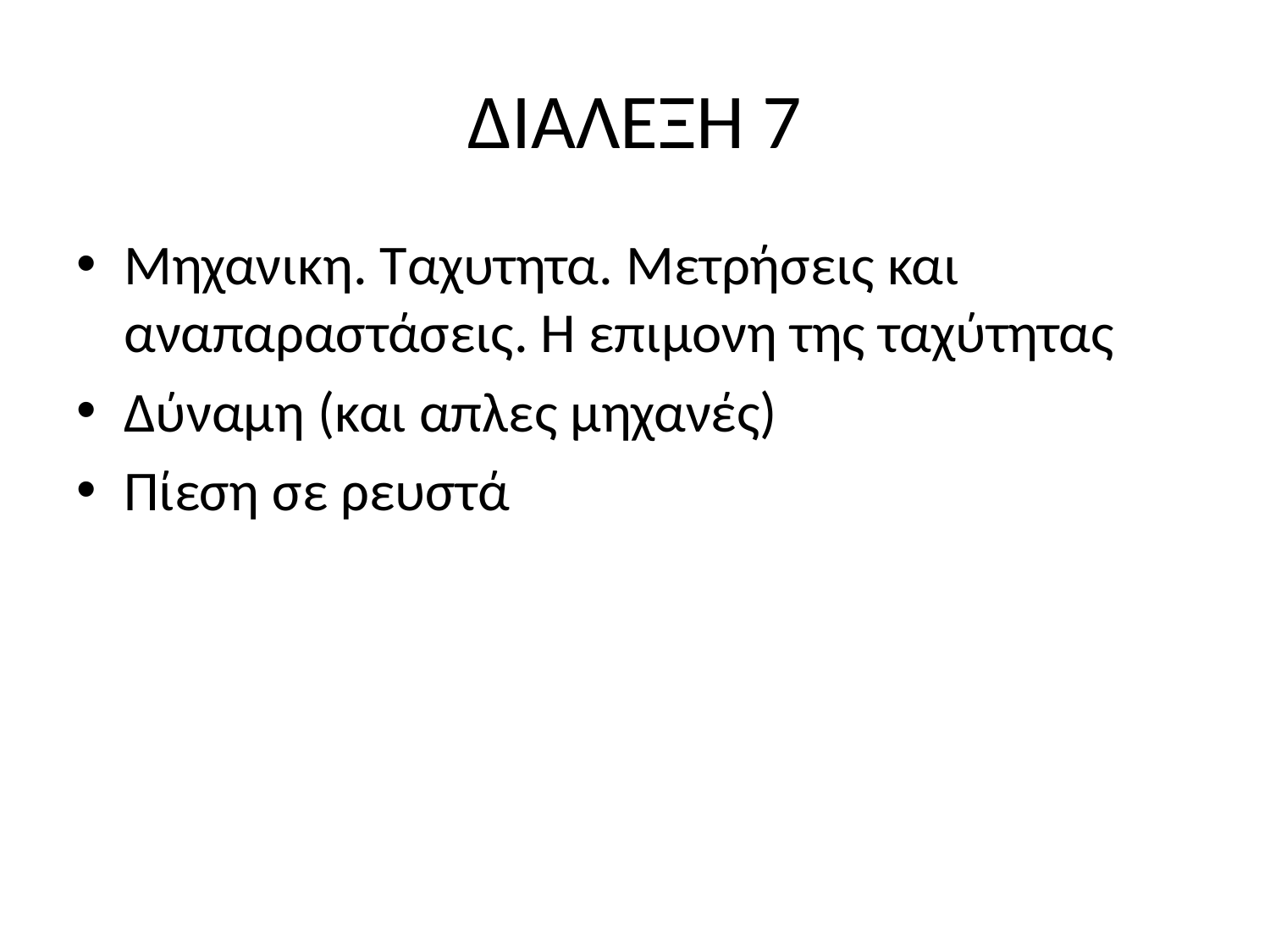

# ΔΙΑΛΕΞΗ 7
Μηχανικη. Ταχυτητα. Μετρήσεις και αναπαραστάσεις. Η επιμονη της ταχύτητας
Δύναμη (και απλες μηχανές)
Πίεση σε ρευστά